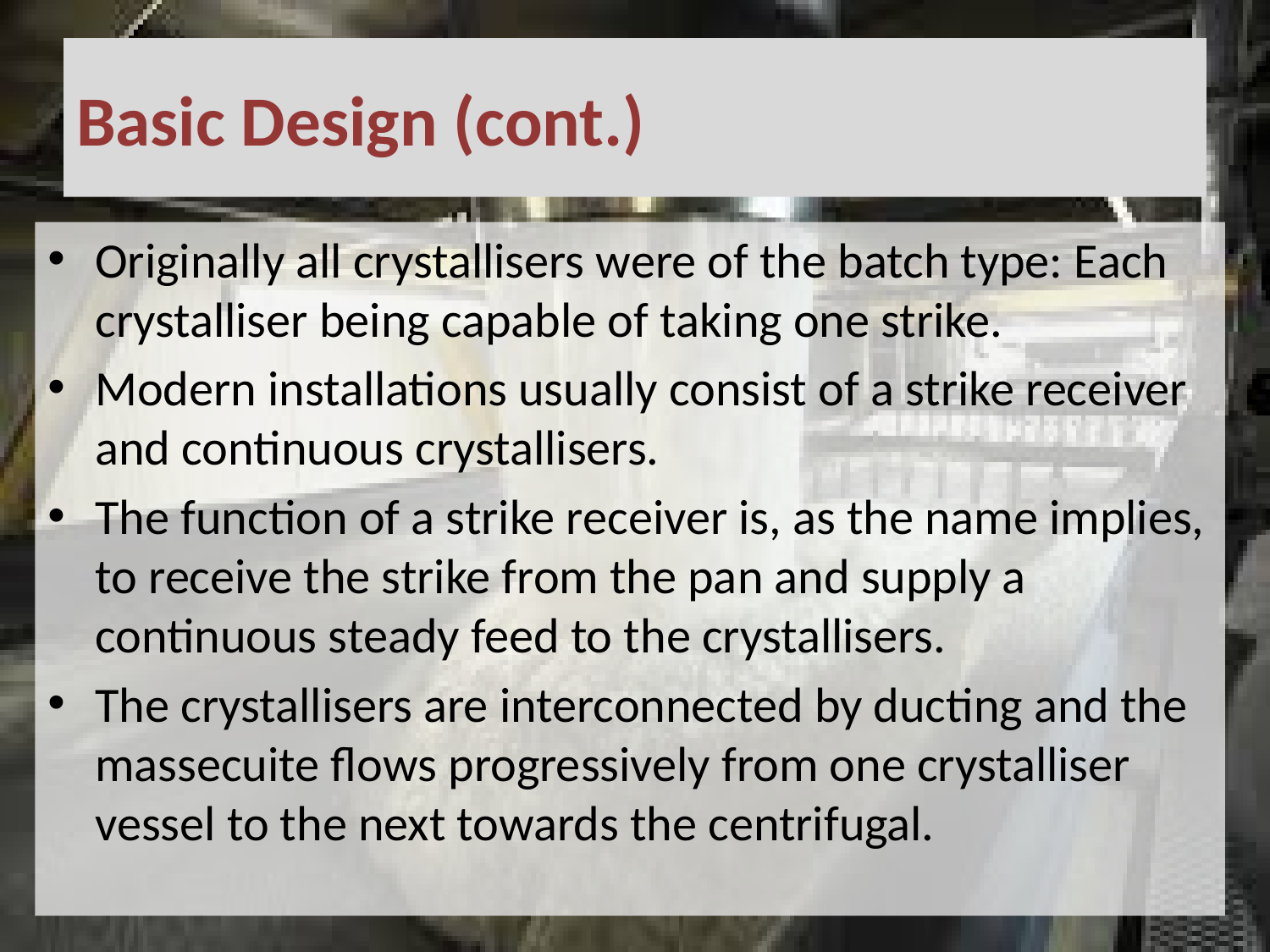

# Basic Design (cont.)
Originally all crystallisers were of the batch type: Each crystalliser being capable of taking one strike.
Modern installations usually consist of a strike receiver and continuous crystallisers.
The function of a strike receiver is, as the name implies, to receive the strike from the pan and supply a continuous steady feed to the crystallisers.
The crystallisers are interconnected by ducting and the massecuite flows progressively from one crystalliser vessel to the next towards the centrifugal.